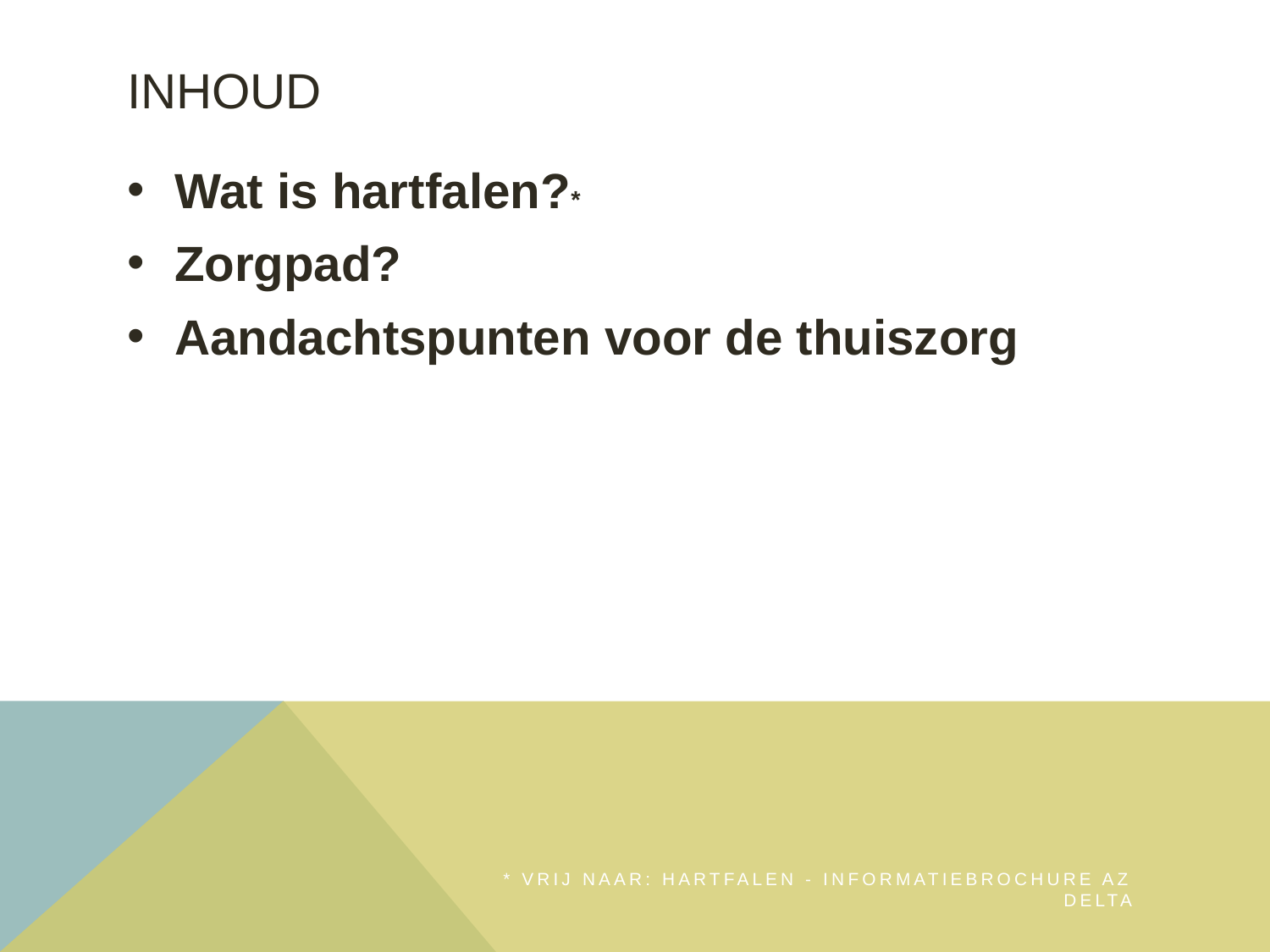

# inhoud
Wat is hartfalen?*
Zorgpad?
Aandachtspunten voor de thuiszorg
* Vrij naar: Hartfalen - informatiebrochure AZ Delta